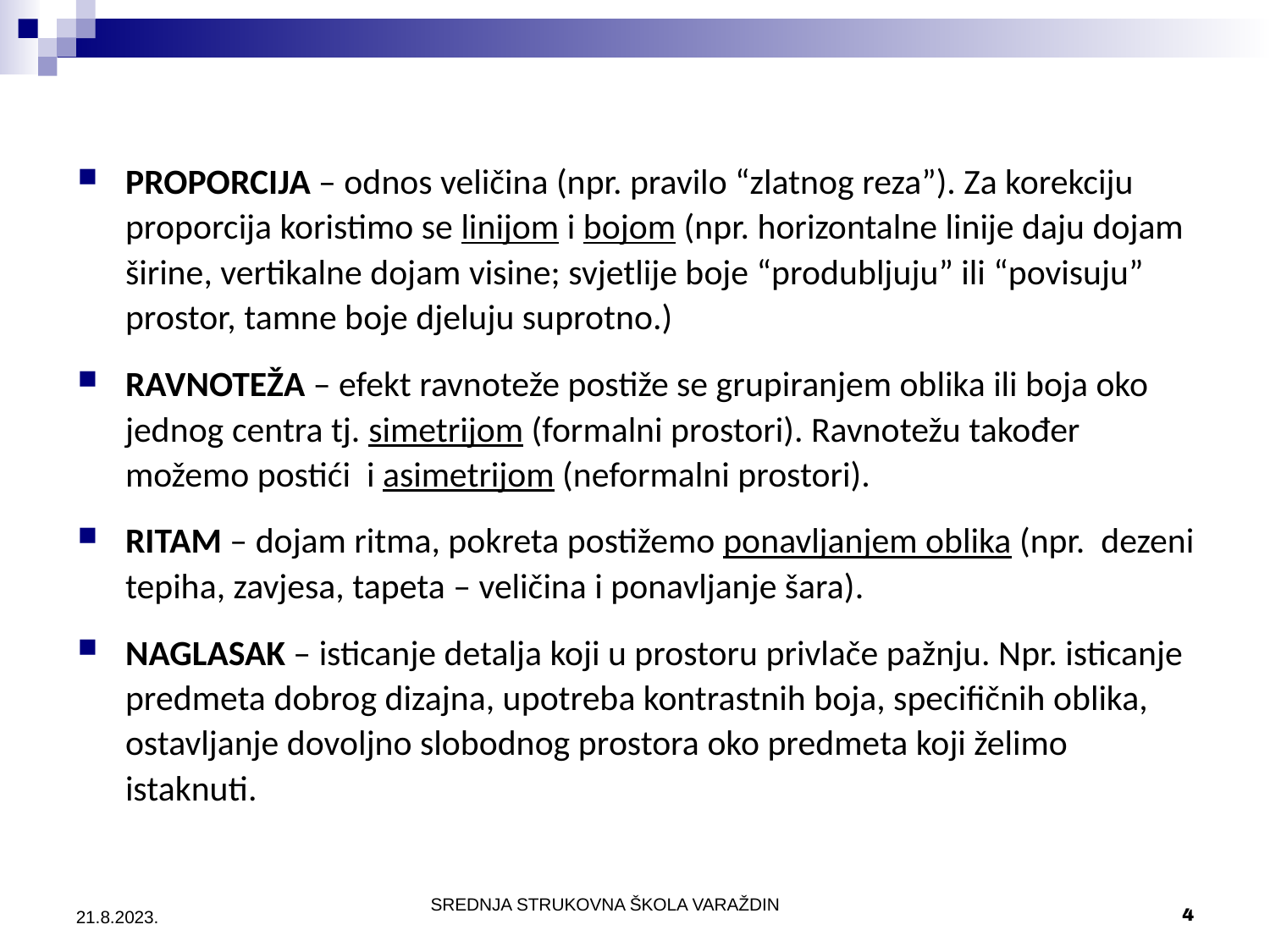

PROPORCIJA – odnos veličina (npr. pravilo “zlatnog reza”). Za korekciju proporcija koristimo se linijom i bojom (npr. horizontalne linije daju dojam širine, vertikalne dojam visine; svjetlije boje “produbljuju” ili “povisuju” prostor, tamne boje djeluju suprotno.)
RAVNOTEŽA – efekt ravnoteže postiže se grupiranjem oblika ili boja oko jednog centra tj. simetrijom (formalni prostori). Ravnotežu također možemo postići  i asimetrijom (neformalni prostori).
RITAM – dojam ritma, pokreta postižemo ponavljanjem oblika (npr.  dezeni tepiha, zavjesa, tapeta – veličina i ponavljanje šara).
NAGLASAK – isticanje detalja koji u prostoru privlače pažnju. Npr. isticanje predmeta dobrog dizajna, upotreba kontrastnih boja, specifičnih oblika, ostavljanje dovoljno slobodnog prostora oko predmeta koji želimo istaknuti.

21.8.2023.
4
SREDNJA STRUKOVNA ŠKOLA VARAŽDIN